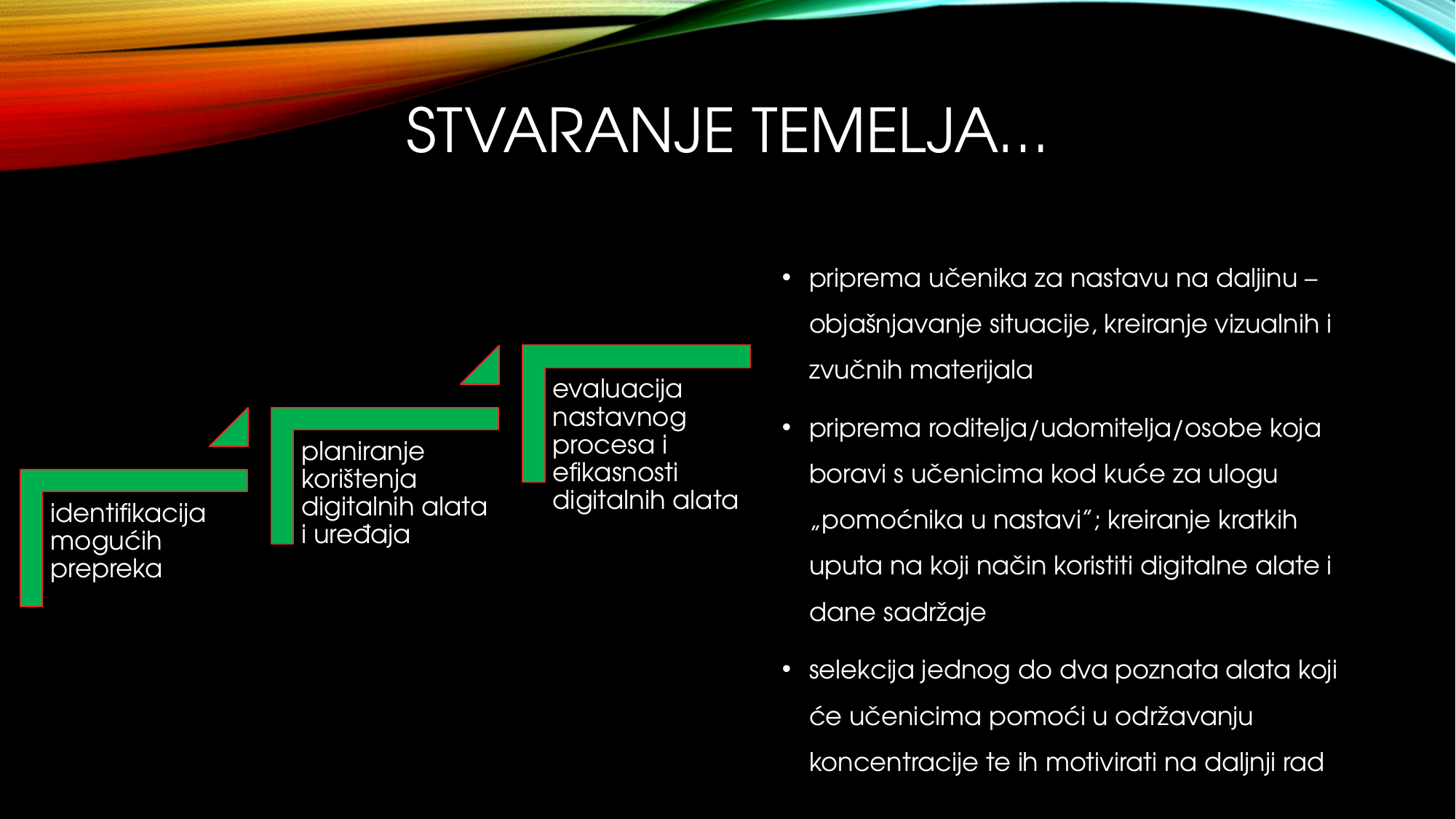

# Stvaranje temelja…
identifikacija mogućih prepreka
planiranje korištenja digitalnih alata i uređaja
evaluacija nastavnog procesa i efikasnosti digitalnih alata
priprema učenika za nastavu na daljinu – objašnjavanje situacije, kreiranje vizualnih i zvučnih materijala
priprema roditelja/udomitelja/osobe koja boravi s učenicima kod kuće za ulogu „pomoćnika u nastavi”; kreiranje kratkih uputa na koji način koristiti digitalne alate i dane sadržaje
selekcija jednog do dva poznata alata koji će učenicima pomoći u održavanju koncentracije te ih motivirati na daljnji rad